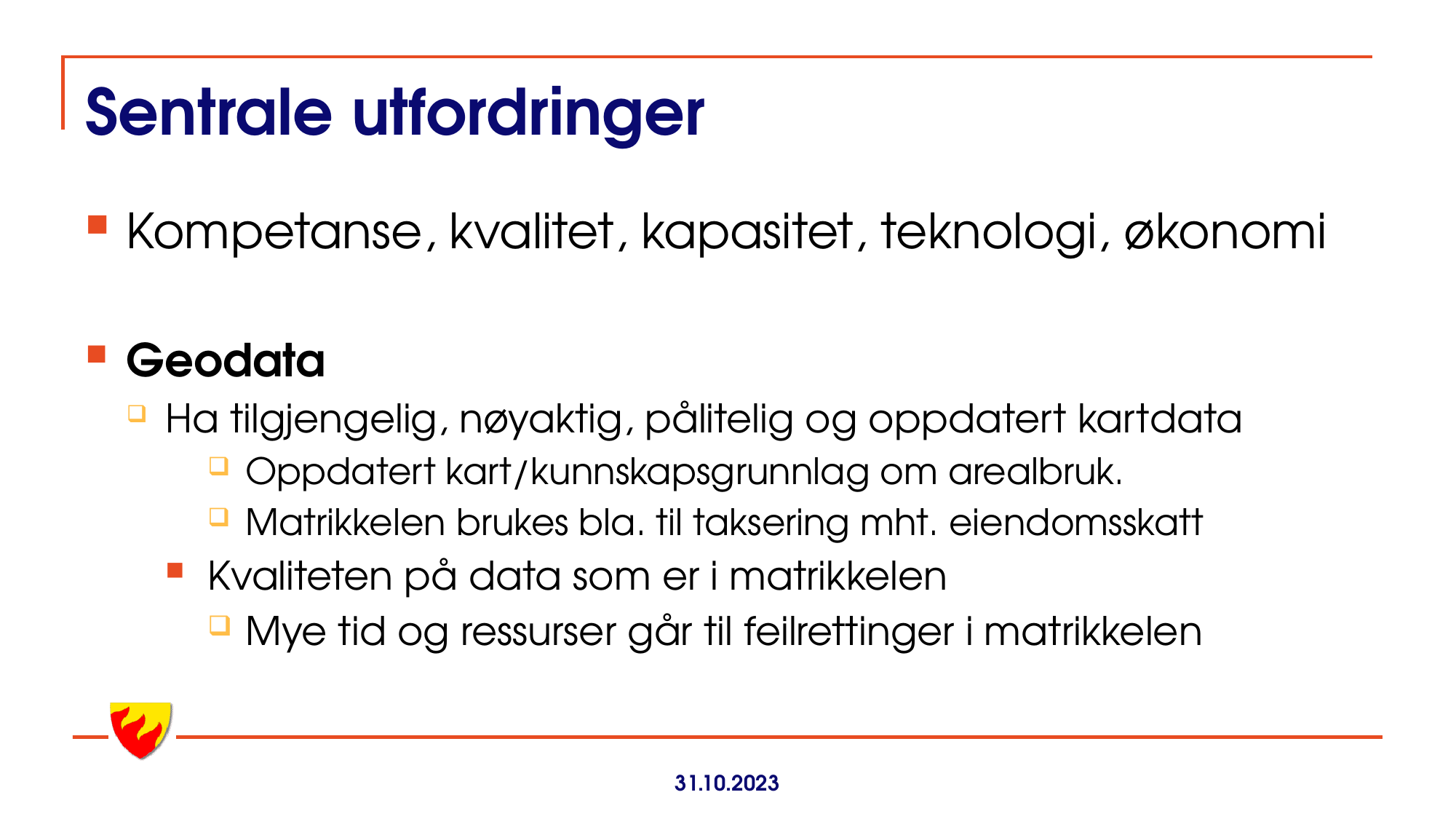

# Sentrale utfordringer
Kompetanse, kvalitet, kapasitet, teknologi, økonomi

Geodata
Ha tilgjengelig, nøyaktig, pålitelig og oppdatert kartdata
Oppdatert kart/kunnskapsgrunnlag om arealbruk.
Matrikkelen brukes bla. til taksering mht. eiendomsskatt
Kvaliteten på data som er i matrikkelen
Mye tid og ressurser går til feilrettinger i matrikkelen

31.10.2023